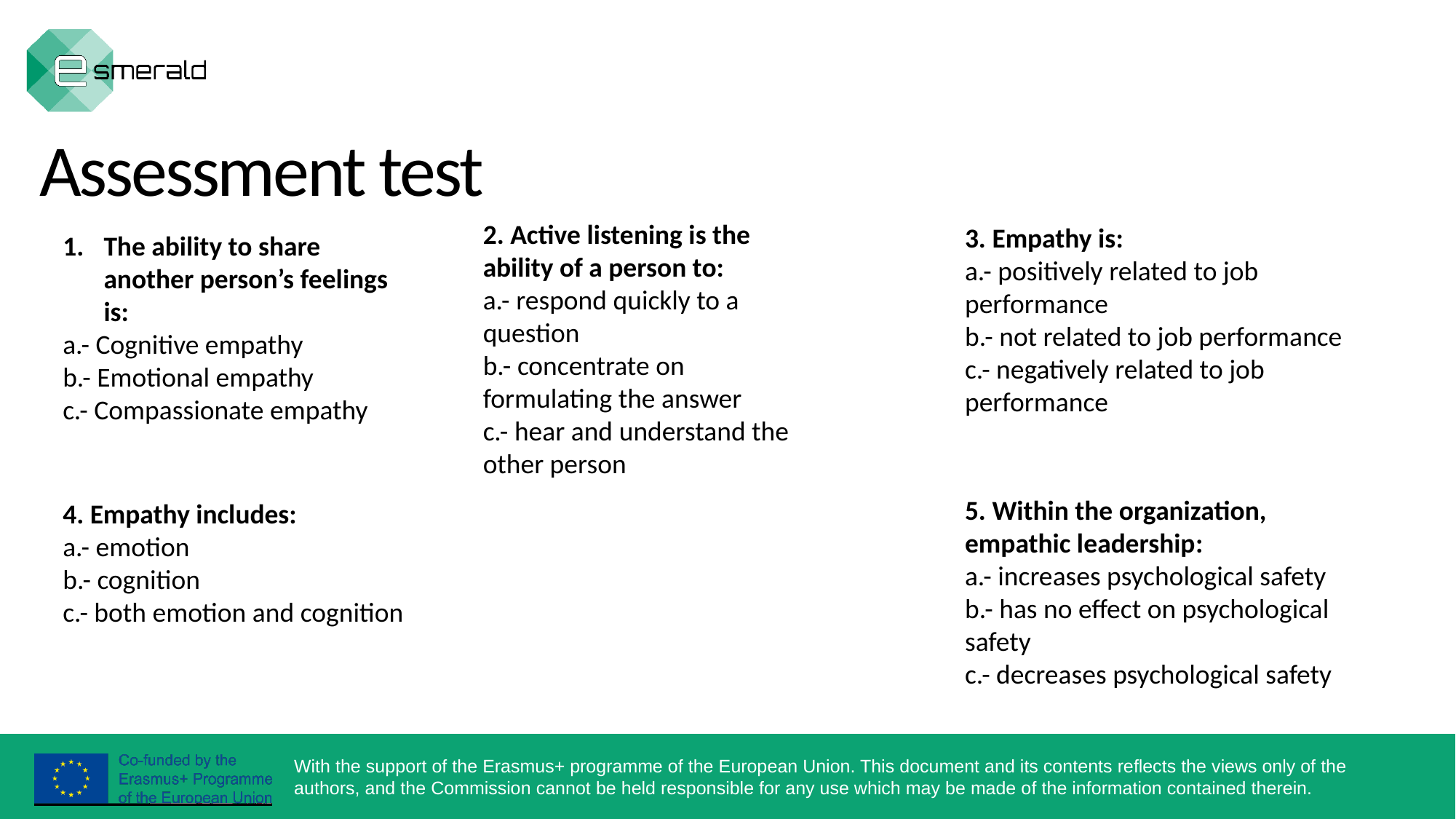

Assessment test
2. Active listening is the ability of a person to:
a.- respond quickly to a question
b.- concentrate on formulating the answer
c.- hear and understand the other person
3. Empathy is:
a.- positively related to job performance
b.- not related to job performance
c.- negatively related to job performance
The ability to share another person’s feelings is:
a.- Cognitive empathy
b.- Emotional empathy
c.- Compassionate empathy
5. Within the organization, empathic leadership:
a.- increases psychological safety
b.- has no effect on psychological safety
c.- decreases psychological safety
4. Empathy includes:
a.- emotion
b.- cognition
c.- both emotion and cognition